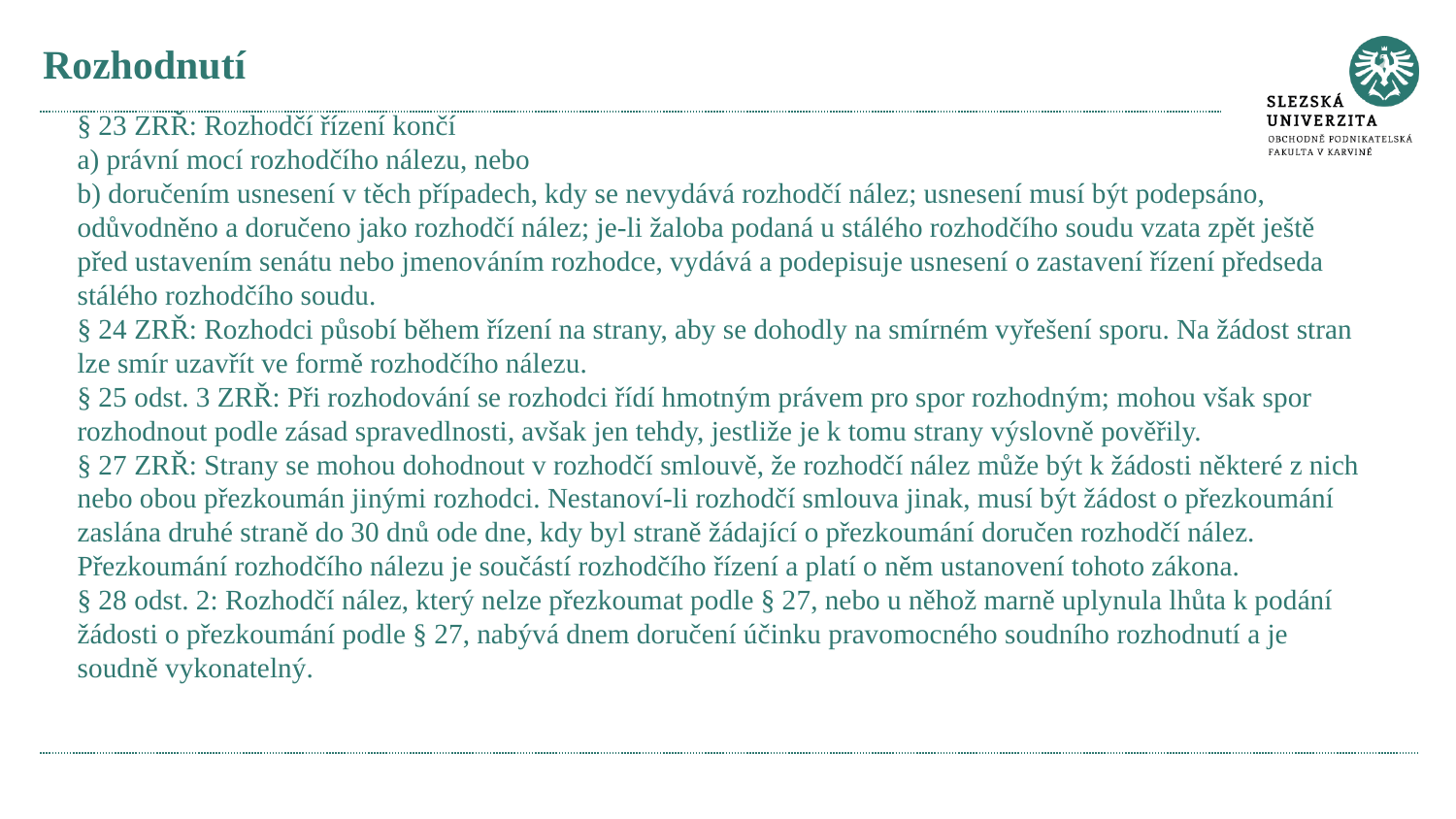

# Rozhodnutí
§ 23 ZRŘ: Rozhodčí řízení končí
a) právní mocí rozhodčího nálezu, nebo
b) doručením usnesení v těch případech, kdy se nevydává rozhodčí nález; usnesení musí být podepsáno, odůvodněno a doručeno jako rozhodčí nález; je-li žaloba podaná u stálého rozhodčího soudu vzata zpět ještě před ustavením senátu nebo jmenováním rozhodce, vydává a podepisuje usnesení o zastavení řízení předseda stálého rozhodčího soudu.
§ 24 ZRŘ: Rozhodci působí během řízení na strany, aby se dohodly na smírném vyřešení sporu. Na žádost stran lze smír uzavřít ve formě rozhodčího nálezu.
§ 25 odst. 3 ZRŘ: Při rozhodování se rozhodci řídí hmotným právem pro spor rozhodným; mohou však spor rozhodnout podle zásad spravedlnosti, avšak jen tehdy, jestliže je k tomu strany výslovně pověřily.
§ 27 ZRŘ: Strany se mohou dohodnout v rozhodčí smlouvě, že rozhodčí nález může být k žádosti některé z nich nebo obou přezkoumán jinými rozhodci. Nestanoví-li rozhodčí smlouva jinak, musí být žádost o přezkoumání zaslána druhé straně do 30 dnů ode dne, kdy byl straně žádající o přezkoumání doručen rozhodčí nález. Přezkoumání rozhodčího nálezu je součástí rozhodčího řízení a platí o něm ustanovení tohoto zákona.
§ 28 odst. 2: Rozhodčí nález, který nelze přezkoumat podle § 27, nebo u něhož marně uplynula lhůta k podání žádosti o přezkoumání podle § 27, nabývá dnem doručení účinku pravomocného soudního rozhodnutí a je soudně vykonatelný.